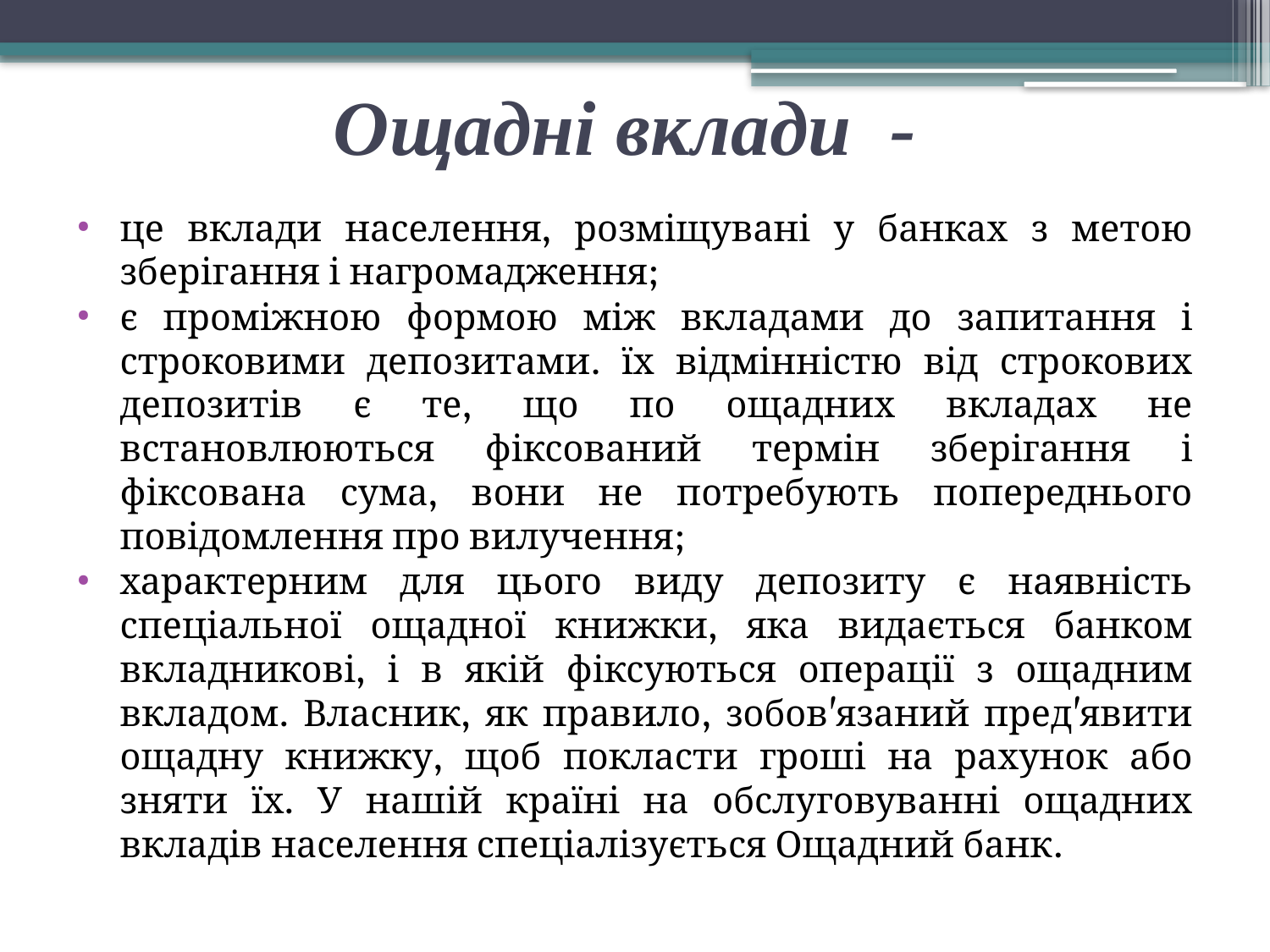

# Ощадні вклади  -
це вклади населення, розміщувані у банках з метою зберігання і нагромадження;
є проміжною формою між вкладами до запитання і строковими депозитами. їх відмінністю від строкових депозитів є те, що по ощадних вкладах не встановлюються фіксований термін зберігання і фіксована сума, вони не потребують попереднього повідомлення про вилучення;
характерним для цього виду депозиту є наявність спеціальної ощадної книжки, яка видається банком вкладникові, і в якій фіксуються операції з ощадним вкладом. Власник, як правило, зобов'язаний пред'явити ощадну книжку, щоб покласти гроші на рахунок або зняти їх. У нашій країні на обслуговуванні ощадних вкладів населення спеціалізується Ощадний банк.